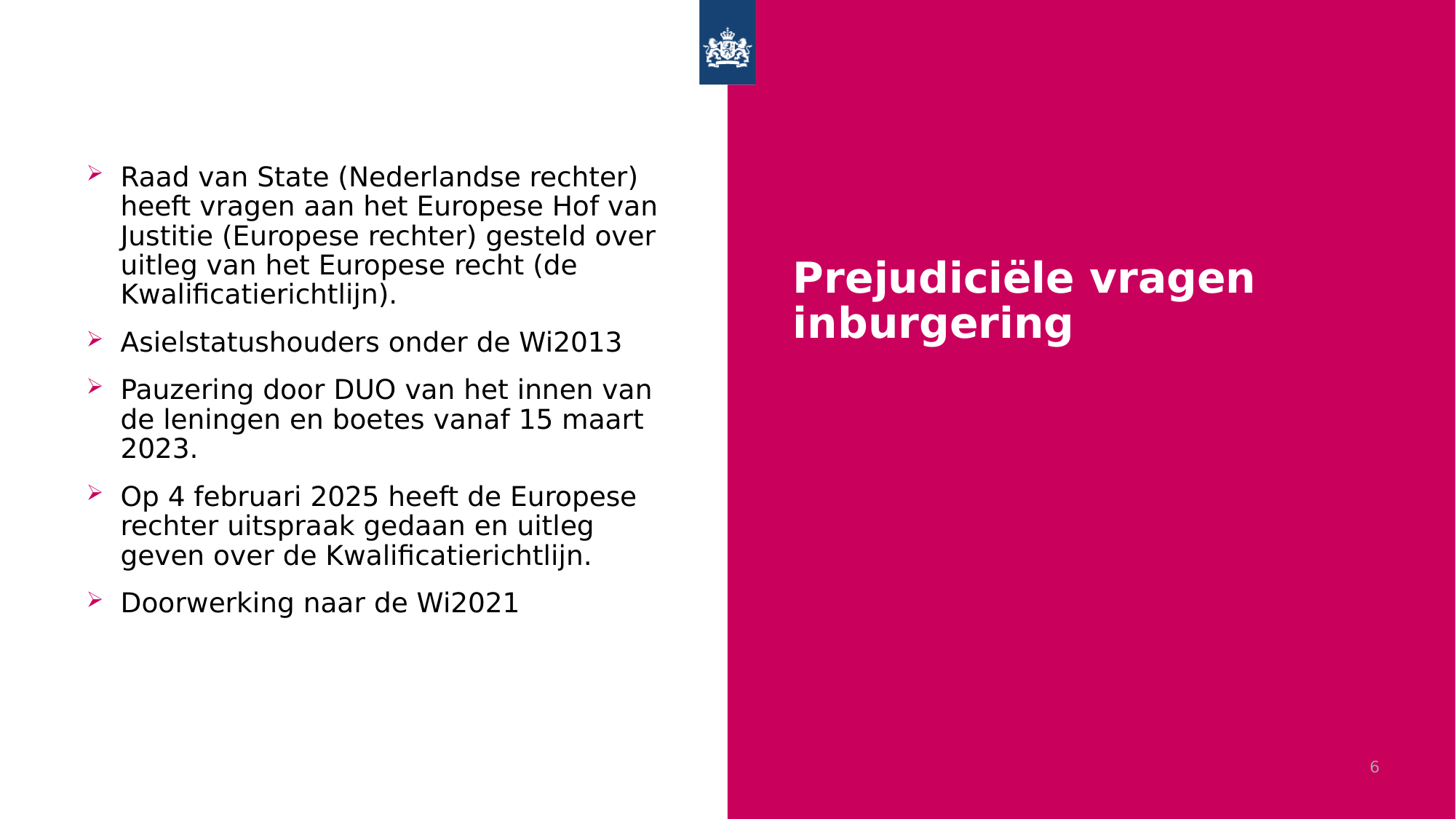

# Prejudiciële vragen inburgering
Raad van State (Nederlandse rechter) heeft vragen aan het Europese Hof van Justitie (Europese rechter) gesteld over uitleg van het Europese recht (de Kwalificatierichtlijn).
Asielstatushouders onder de Wi2013
Pauzering door DUO van het innen van de leningen en boetes vanaf 15 maart 2023.
Op 4 februari 2025 heeft de Europese rechter uitspraak gedaan en uitleg geven over de Kwalificatierichtlijn.
Doorwerking naar de Wi2021
6